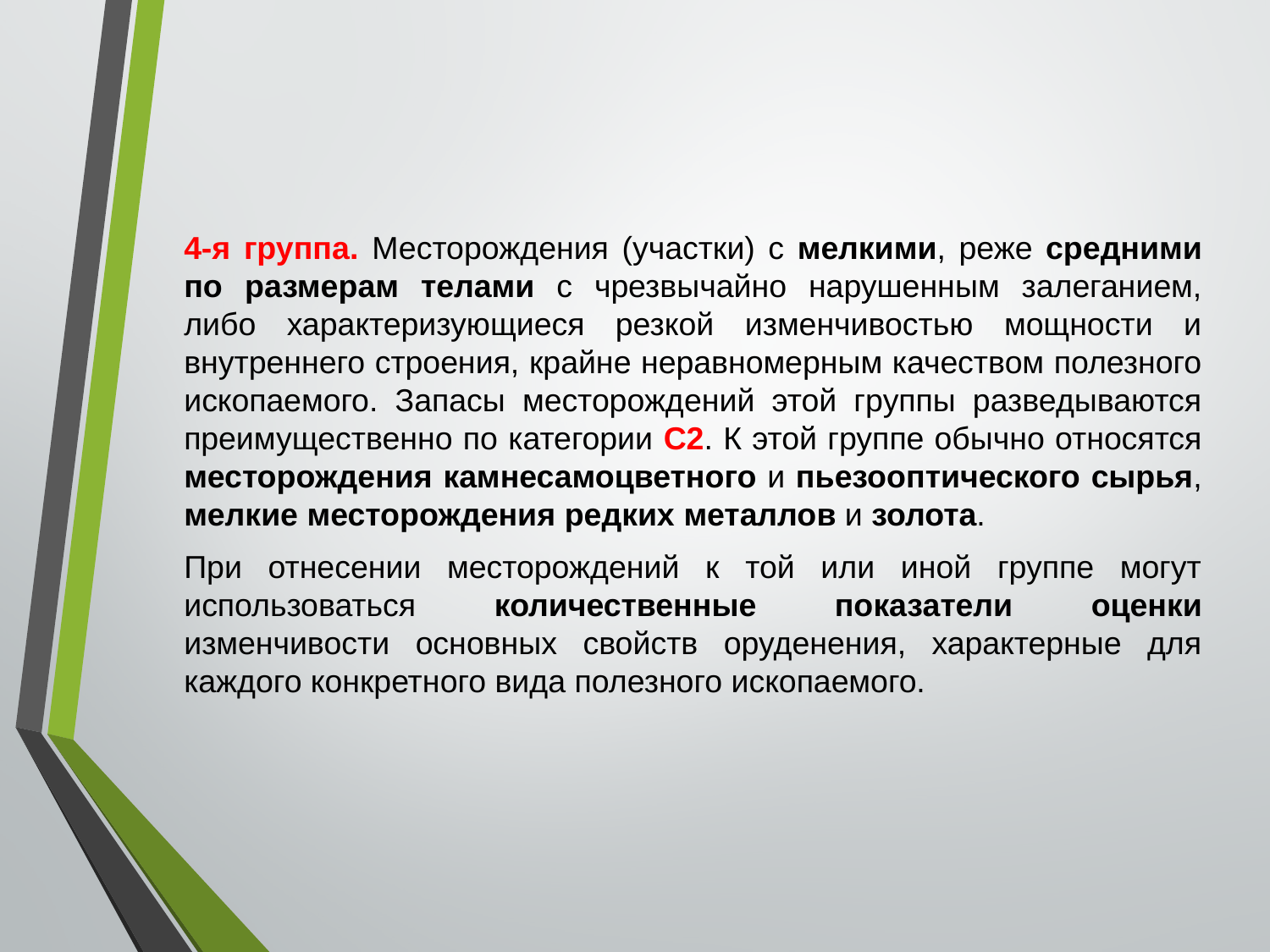

4-я группа. Месторождения (участки) с мелкими, реже средними по размерам телами с чрезвычайно нарушенным залеганием, либо характеризующиеся резкой изменчивостью мощности и внутреннего строения, крайне неравномерным качеством полезного ископаемого. Запасы месторождений этой группы разведываются преимущественно по категории C2. К этой группе обычно относятся месторождения камнесамоцветного и пьезооптического сырья, мелкие месторождения редких металлов и золота.
При отнесении месторождений к той или иной группе могут использоваться количественные показатели оценки изменчивости основных свойств оруденения, характерные для каждого конкретного вида полезного ископаемого.